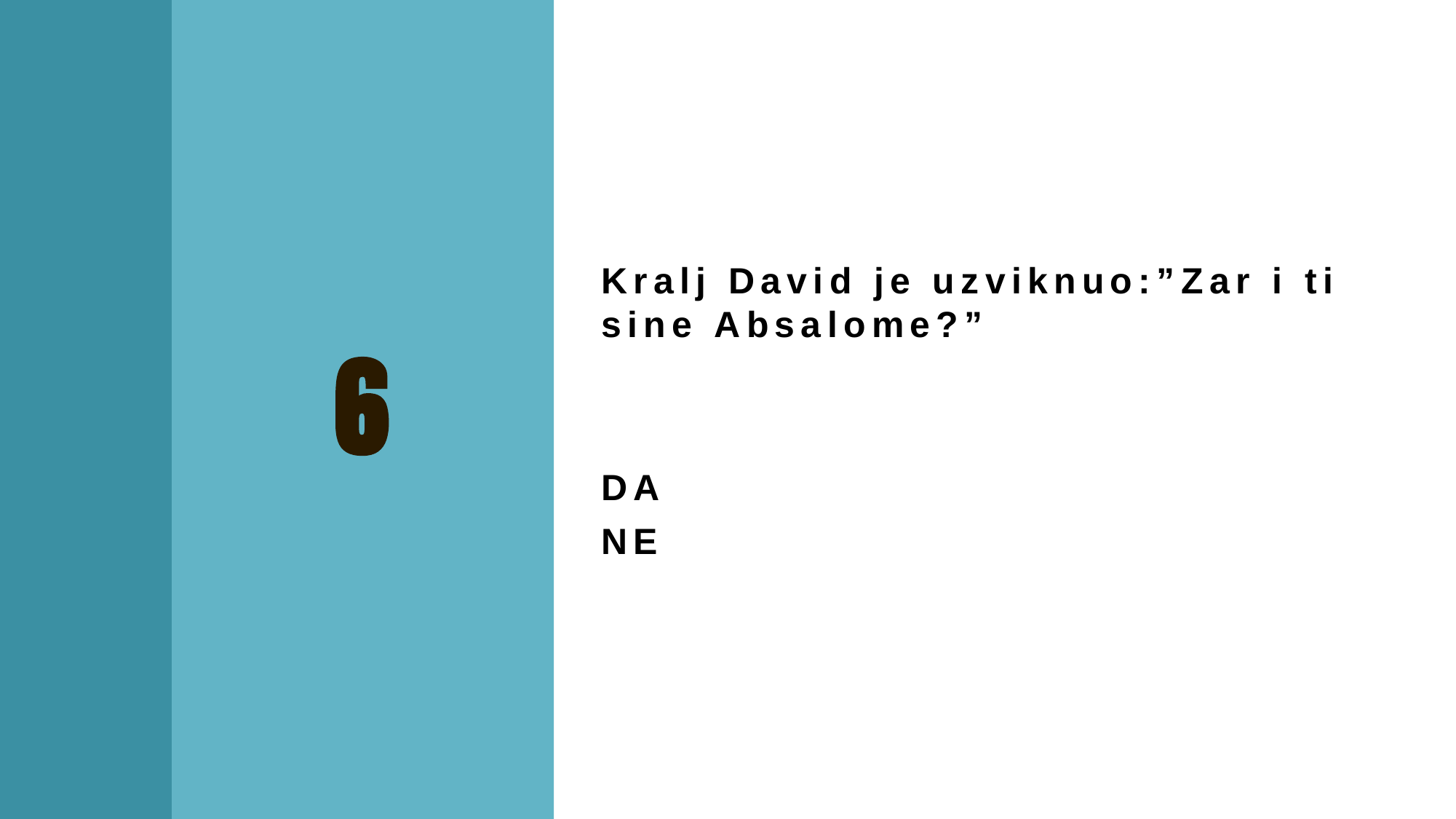

Kralj David je uzviknuo:”Zar i ti sine Absalome?”

DA
NE
6